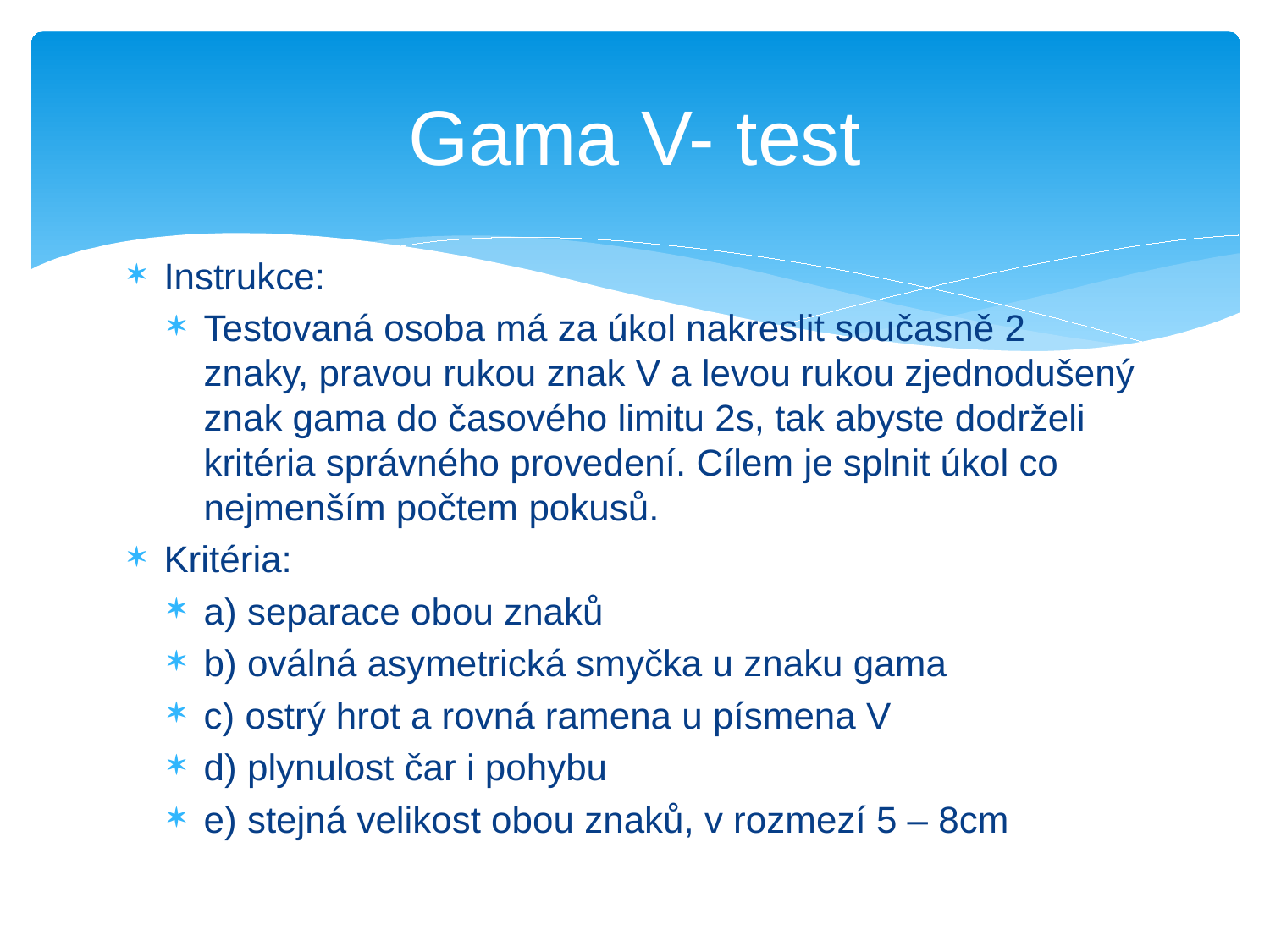

# Gama V- test
Instrukce:
Testovaná osoba má za úkol nakreslit současně 2 znaky, pravou rukou znak V a levou rukou zjednodušený znak gama do časového limitu 2s, tak abyste dodrželi kritéria správného provedení. Cílem je splnit úkol co nejmenším počtem pokusů.
Kritéria:
a) separace obou znaků
b) oválná asymetrická smyčka u znaku gama
c) ostrý hrot a rovná ramena u písmena V
d) plynulost čar i pohybu
e) stejná velikost obou znaků, v rozmezí 5 – 8cm